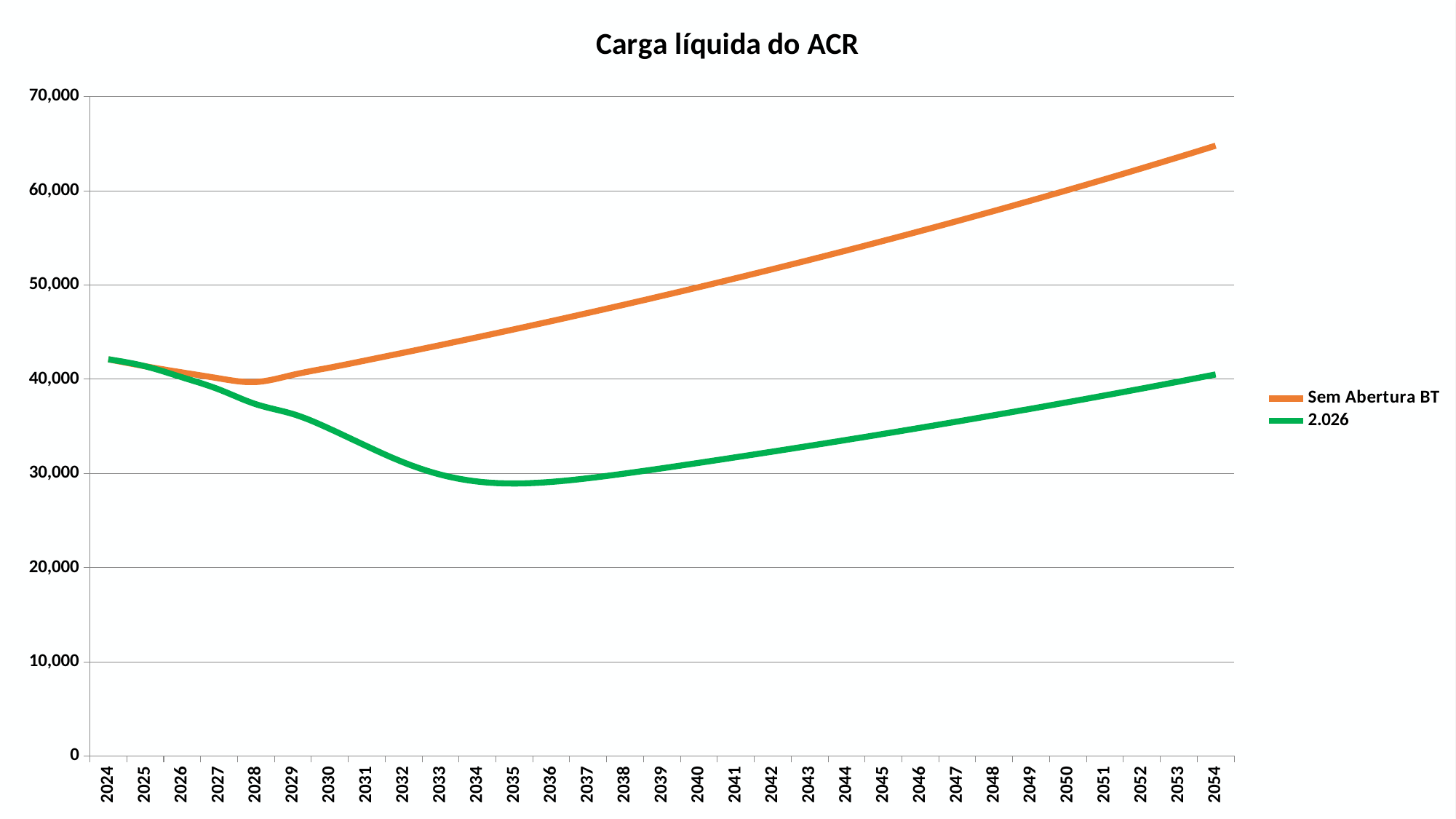

### Chart: Carga líquida do ACR

| Category | Sem Abertura BT | 2.026 |
|---|---|---|
| 2024 | 42115.95897384875 | 42115.95897384875 |
| 2025 | 41373.975741324546 | 41373.975741324546 |
| 2026 | 40718.6391418874 | 40199.04080487001 |
| 2027 | 40088.584075932 | 38908.665604739894 |
| 2028 | 39707.63994124761 | 37345.49657879446 |
| 2029 | 40462.453517127535 | 36301.60882716449 |
| 2030 | 41231.61555429032 | 34726.99191918801 |
| 2031 | 42015.39880662887 | 32889.838683852395 |
| 2032 | 42814.08121289063 | 31163.448110627553 |
| 2033 | 43627.94599523808 | 29864.839435033835 |
| 2034 | 44457.28175968253 | 29134.023682691248 |
| 2035 | 45302.382598427386 | 28926.406832973316 |
| 2036 | 46163.5481941564 | 29095.009507013456 |
| 2037 | 47041.08392630499 | 29485.067525519484 |
| 2038 | 47935.30097935115 | 29986.04183594455 |
| 2039 | 48846.51645316523 | 30537.502137919564 |
| 2040 | 49775.05347545726 | 31117.99801280079 |
| 2041 | 50721.241316361775 | 31709.52869528456 |
| 2042 | 51685.41550520095 | 32312.303949098896 |
| 2043 | 52667.91794946718 | 32926.537525428925 |
| 2044 | 53669.097056067505 | 33552.44723871548 |
| 2045 | 54689.30785487286 | 34190.255043894766 |
| 2046 | 55728.91212461571 | 34840.18711510608 |
| 2047 | 56788.27852118116 | 35502.47392589585 |
| 2048 | 57867.782708336585 | 36177.35033094635 |
| 2049 | 58967.80749094641 | 36865.05564935775 |
| 2050 | 60088.74295071928 | 37565.83374951366 |
| 2051 | 61230.986584535596 | 38279.933135559666 |
| 2052 | 62394.9434454045 | 39007.6070355257 |
| 2053 | 63581.0262861005 | 39749.11349112387 |
| 2054 | 64789.65570553049 | 40504.71544925295 |